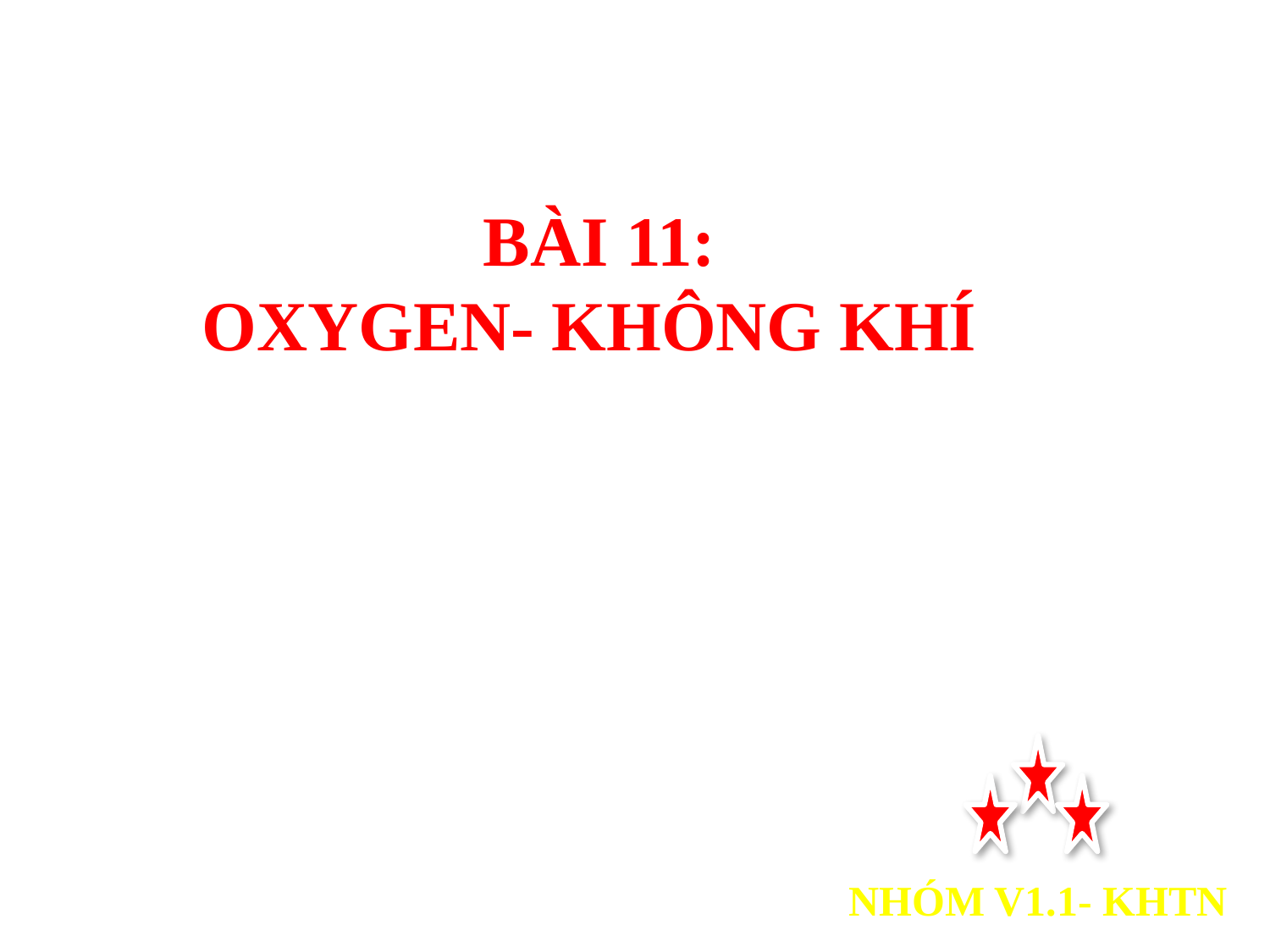

BÀI 11:
     OXYGEN- KHÔNG KHÍ
#

NHÓM V1.1- KHTN